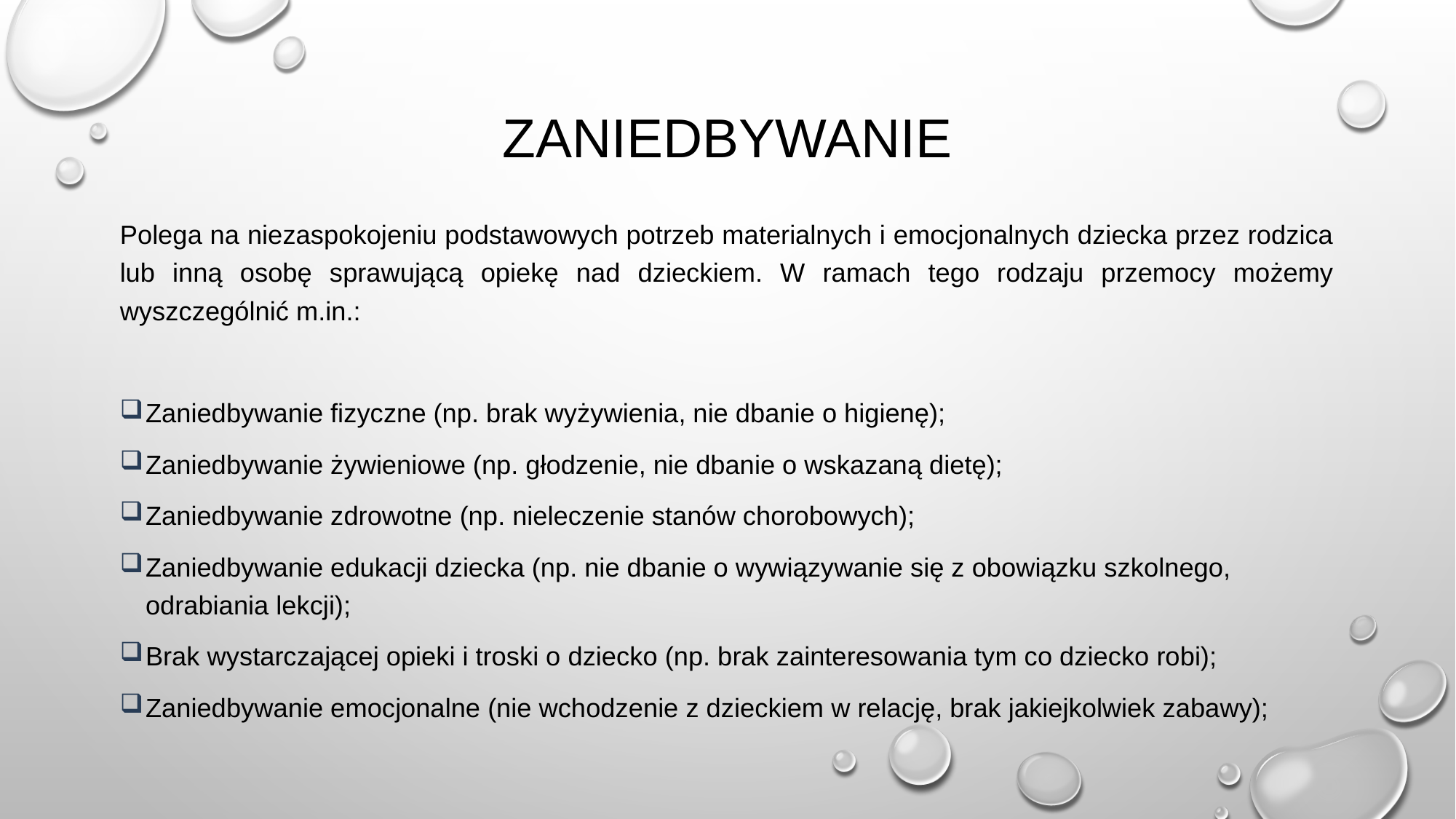

# zaniedbywanie
Polega na niezaspokojeniu podstawowych potrzeb materialnych i emocjonalnych dziecka przez rodzica lub inną osobę sprawującą opiekę nad dzieckiem. W ramach tego rodzaju przemocy możemy wyszczególnić m.in.:

Zaniedbywanie fizyczne (np. brak wyżywienia, nie dbanie o higienę);
Zaniedbywanie żywieniowe (np. głodzenie, nie dbanie o wskazaną dietę);
Zaniedbywanie zdrowotne (np. nieleczenie stanów chorobowych);
Zaniedbywanie edukacji dziecka (np. nie dbanie o wywiązywanie się z obowiązku szkolnego, odrabiania lekcji);
Brak wystarczającej opieki i troski o dziecko (np. brak zainteresowania tym co dziecko robi);
Zaniedbywanie emocjonalne (nie wchodzenie z dzieckiem w relację, brak jakiejkolwiek zabawy);